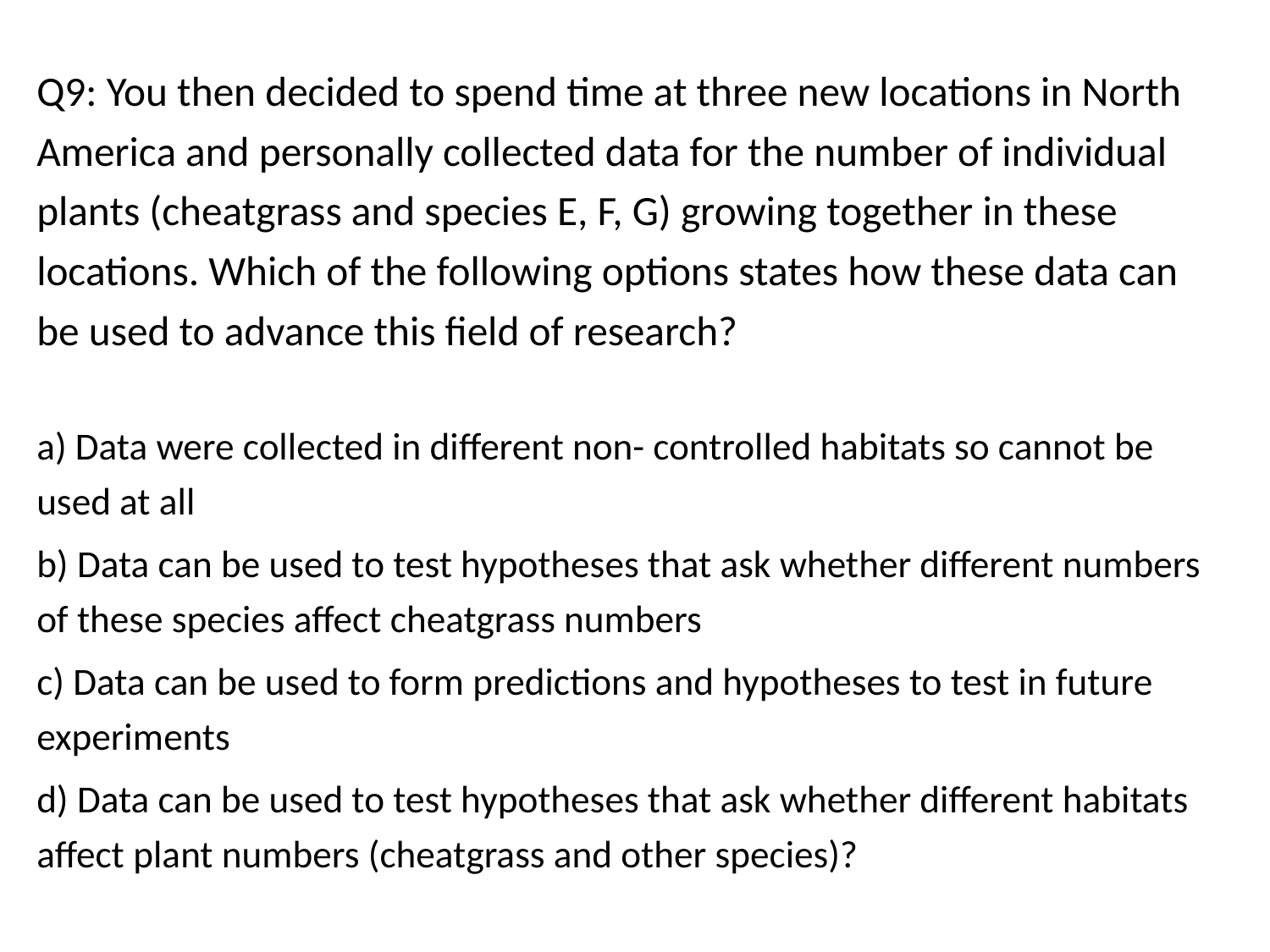

Q9: You then decided to spend time at three new locations in North America and personally collected data for the number of individual plants (cheatgrass and species E, F, G) growing together in these locations. Which of the following options states how these data can be used to advance this field of research?

a) Data were collected in different non- controlled habitats so cannot be used at all
b) Data can be used to test hypotheses that ask whether different numbers of these species affect cheatgrass numbers
c) Data can be used to form predictions and hypotheses to test in future experiments
d) Data can be used to test hypotheses that ask whether different habitats affect plant numbers (cheatgrass and other species)?